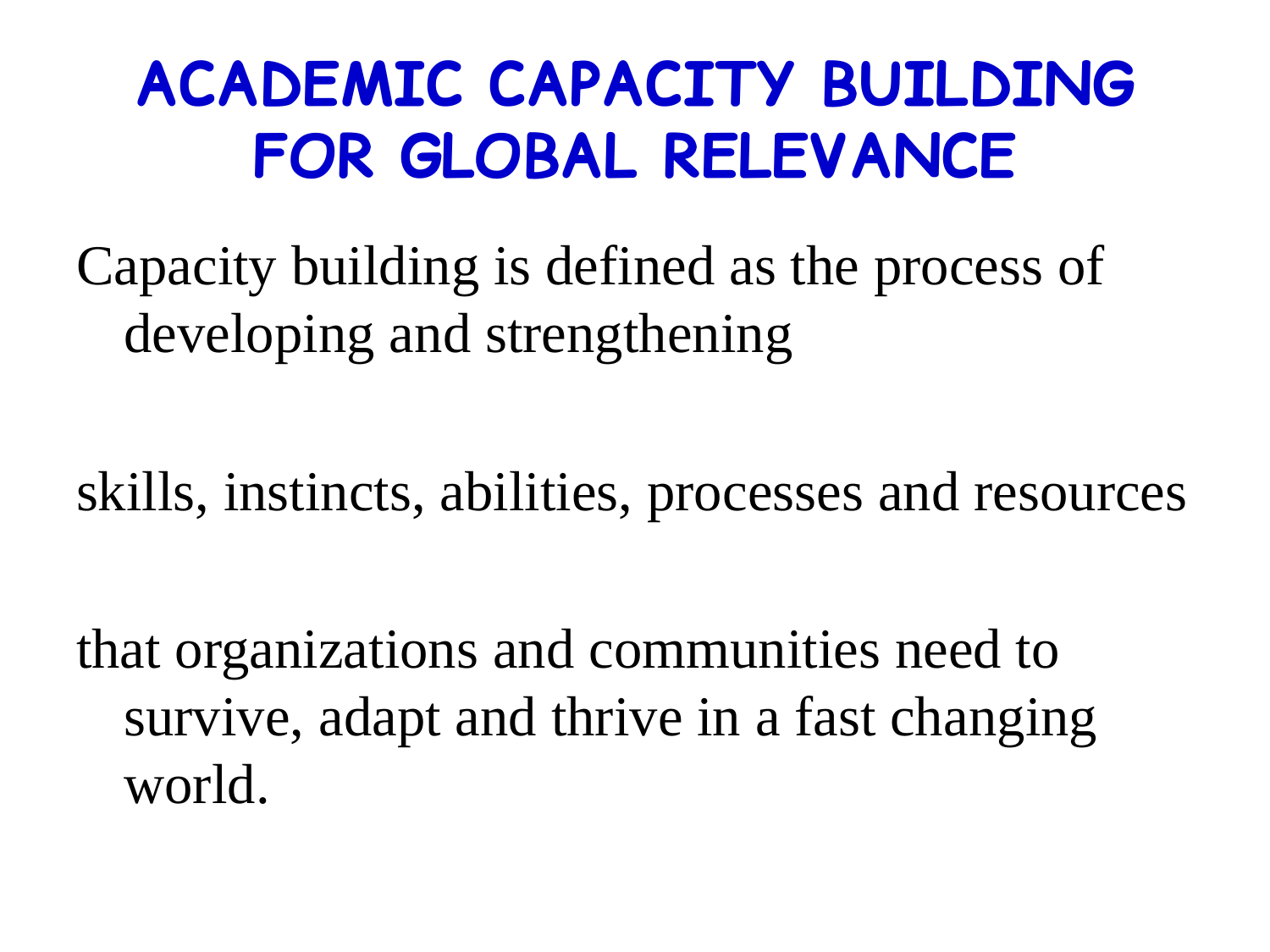

# ACADEMIC CAPACITY BUILDING FOR GLOBAL RELEVANCE
Capacity building is defined as the process of developing and strengthening

skills, instincts, abilities, processes and resources

that organizations and communities need to survive, adapt and thrive in a fast changing world.